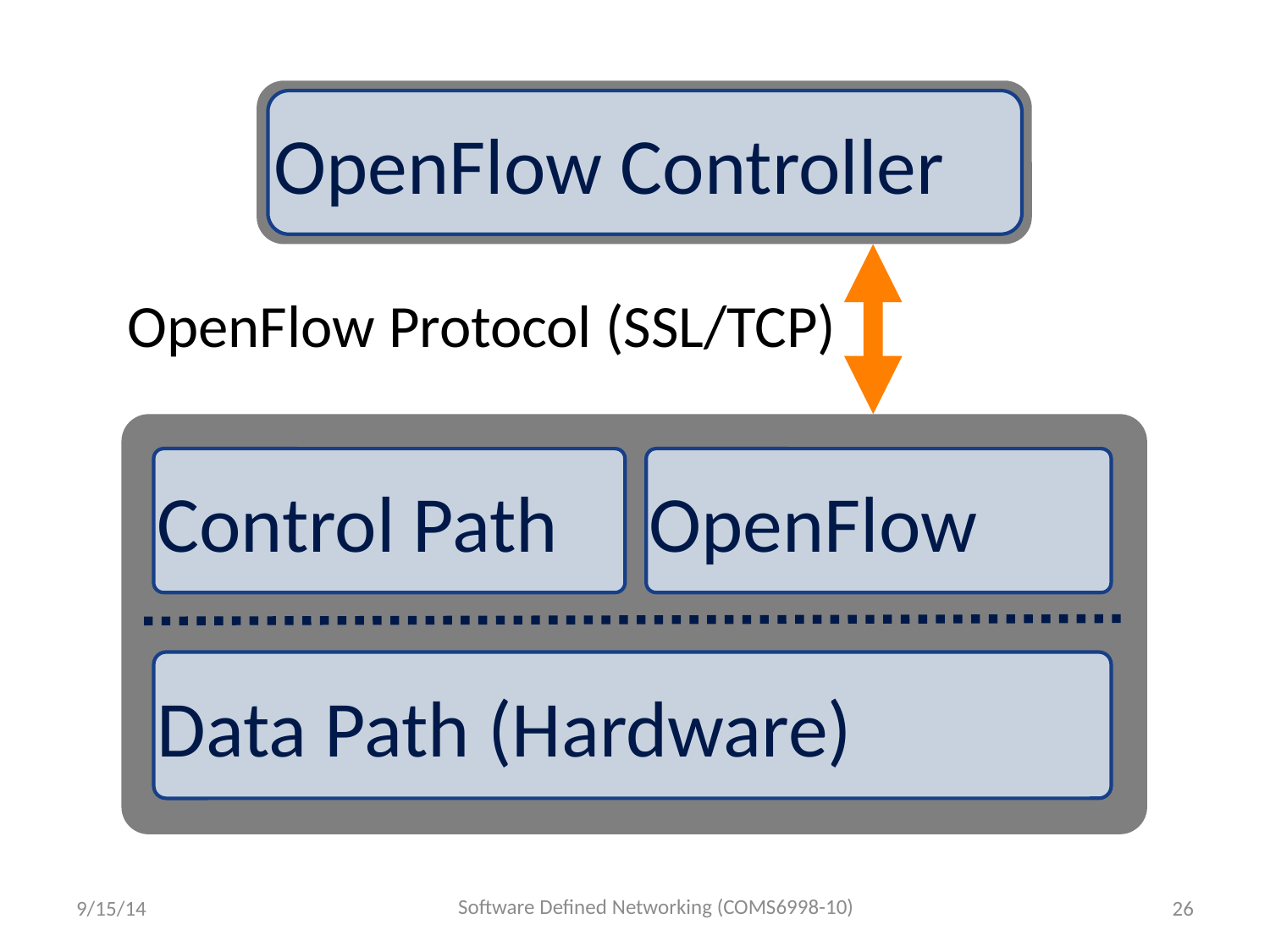

OpenFlow Controller

OpenFlow Protocol (SSL/TCP)

Control Path
OpenFlow

Data Path (Hardware)
Software Defined Networking (COMS6998-10)
9/15/14
26